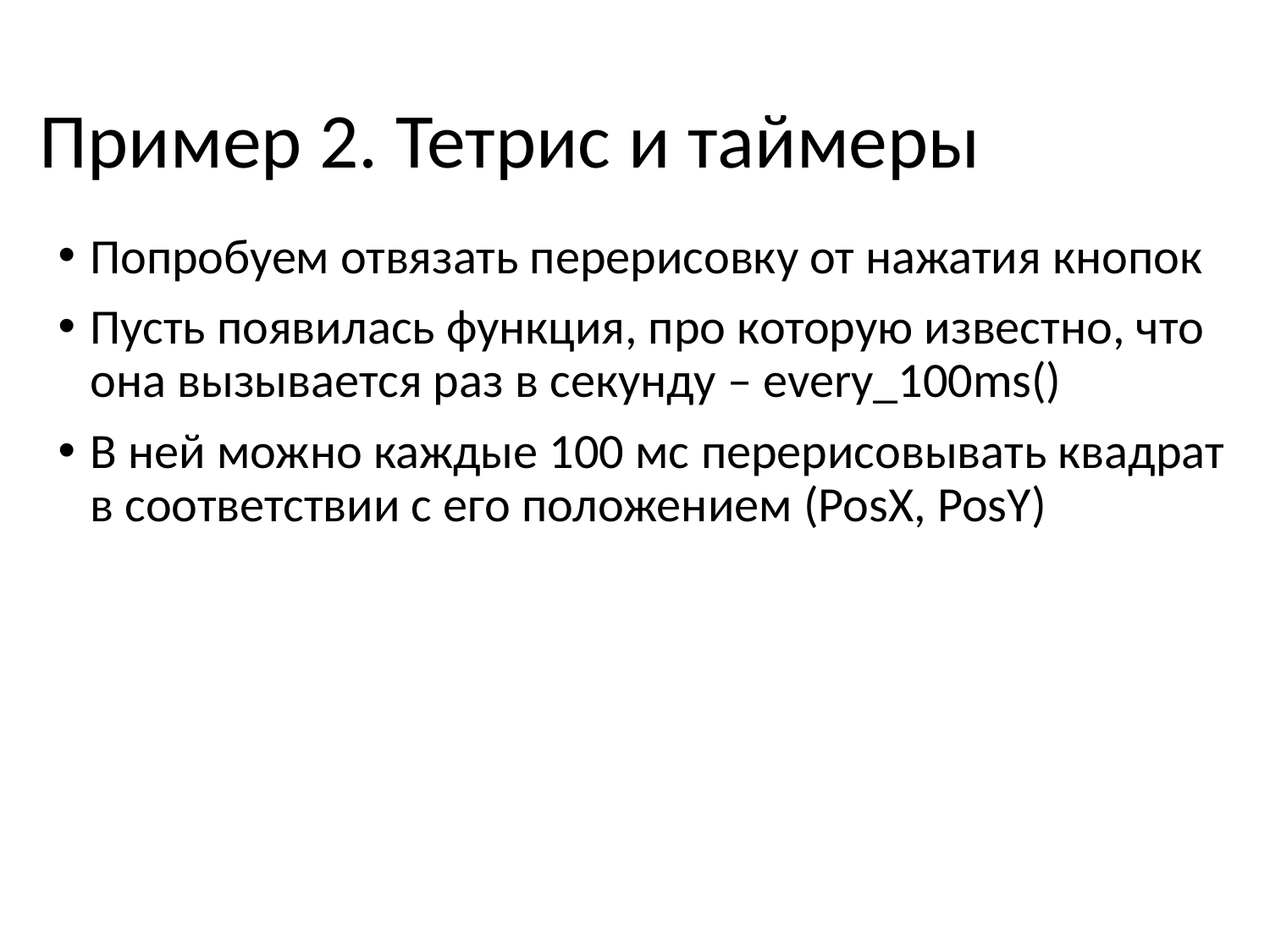

# Пример 2. Тетрис и таймеры
Попробуем отвязать перерисовку от нажатия кнопок
Пусть появилась функция, про которую известно, что она вызывается раз в секунду – every_100ms()
В ней можно каждые 100 мс перерисовывать квадрат в соответствии с его положением (PosX, PosY)